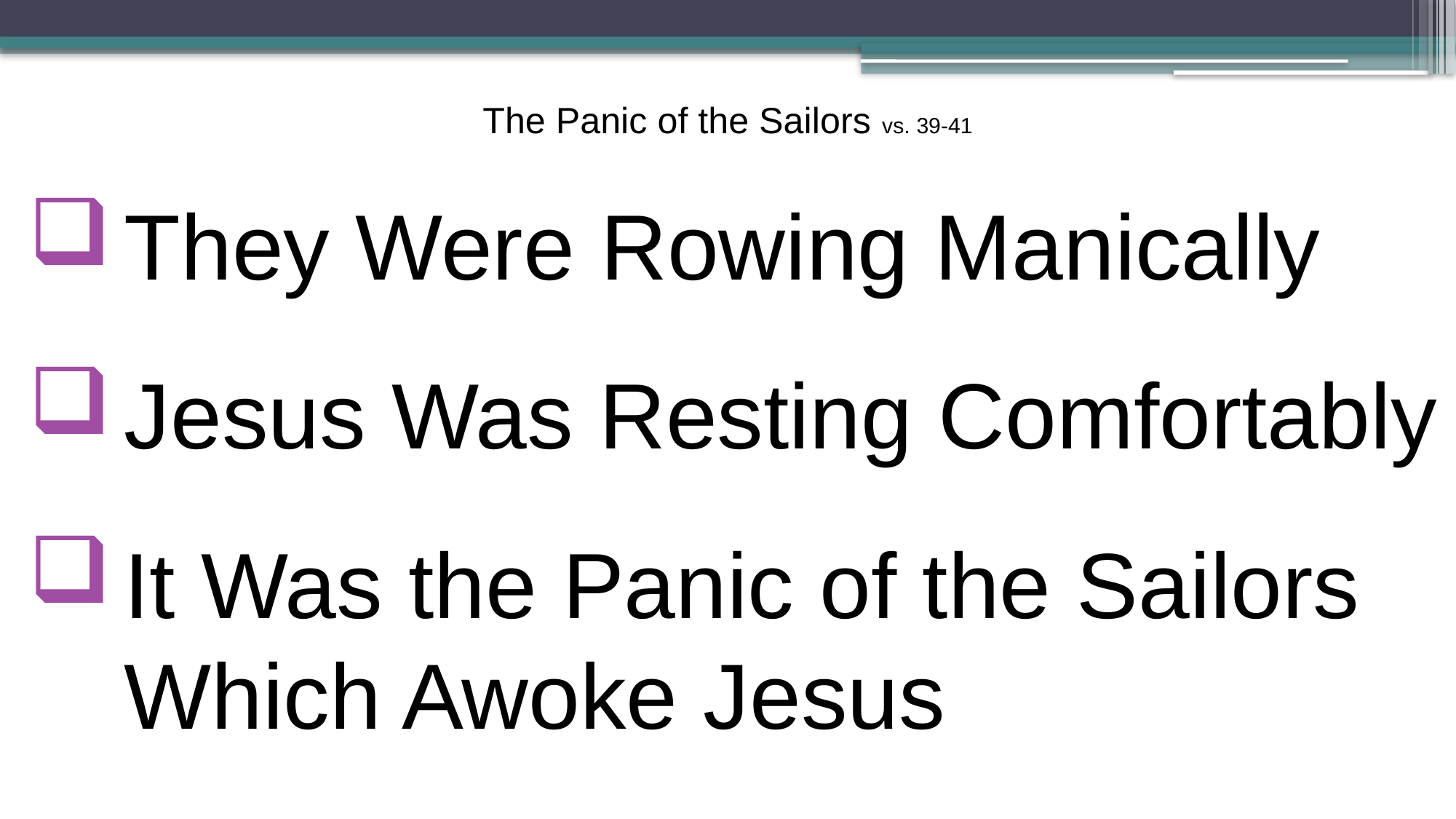

# The Panic of the Sailors vs. 39-41
They Were Rowing Manically

Jesus Was Resting Comfortably

It Was the Panic of the Sailors Which Awoke Jesus